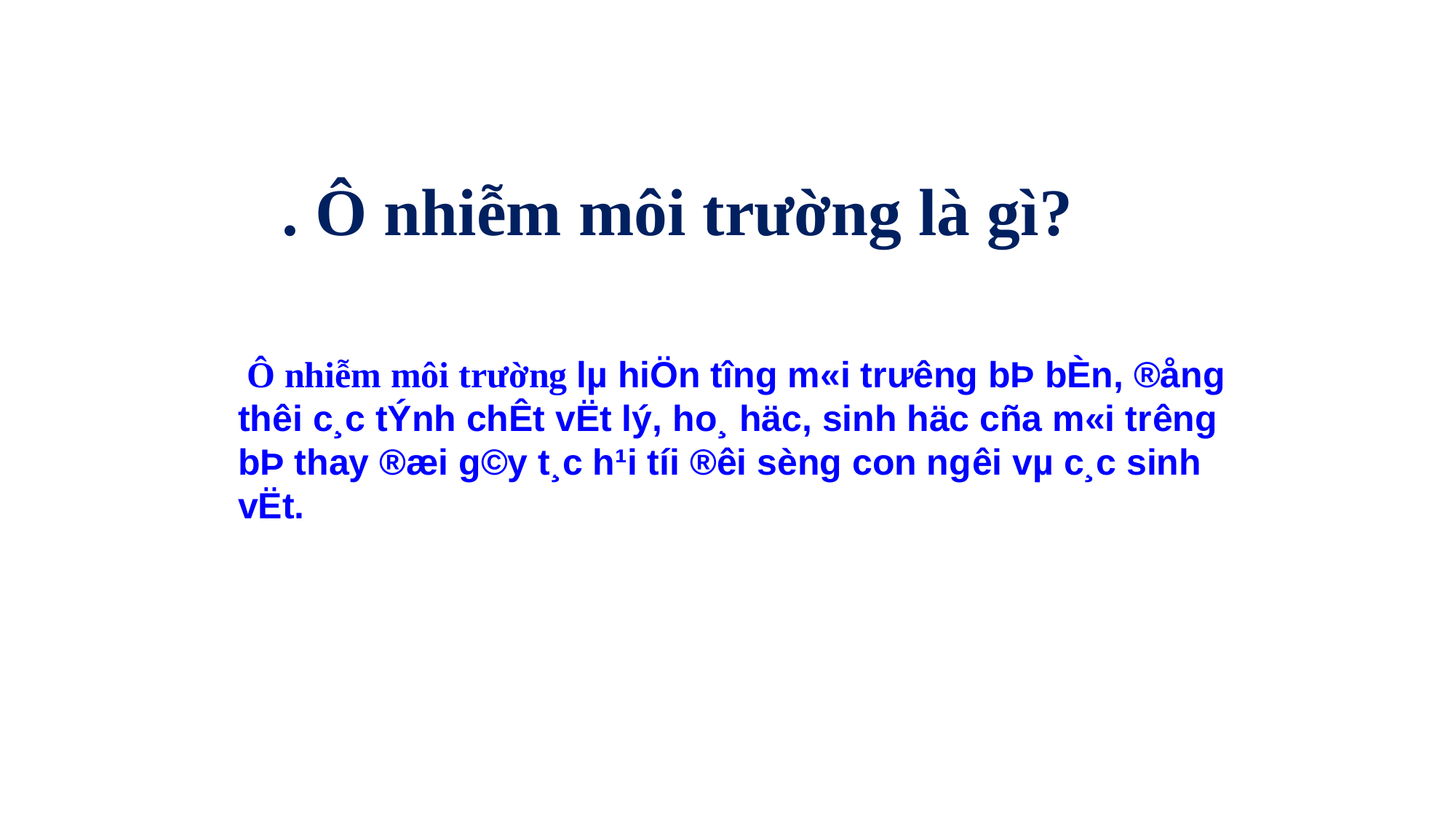

#
 . Ô nhiễm môi trường là gì?
 Ô nhiễm môi trường lµ hiÖn t­îng m«i trư­êng bÞ bÈn, ®ång thêi c¸c tÝnh chÊt vËt lý, ho¸ häc, sinh häc cña m«i tr­êng bÞ thay ®æi g©y t¸c h¹i tíi ®êi sèng con ng­êi vµ c¸c sinh vËt.